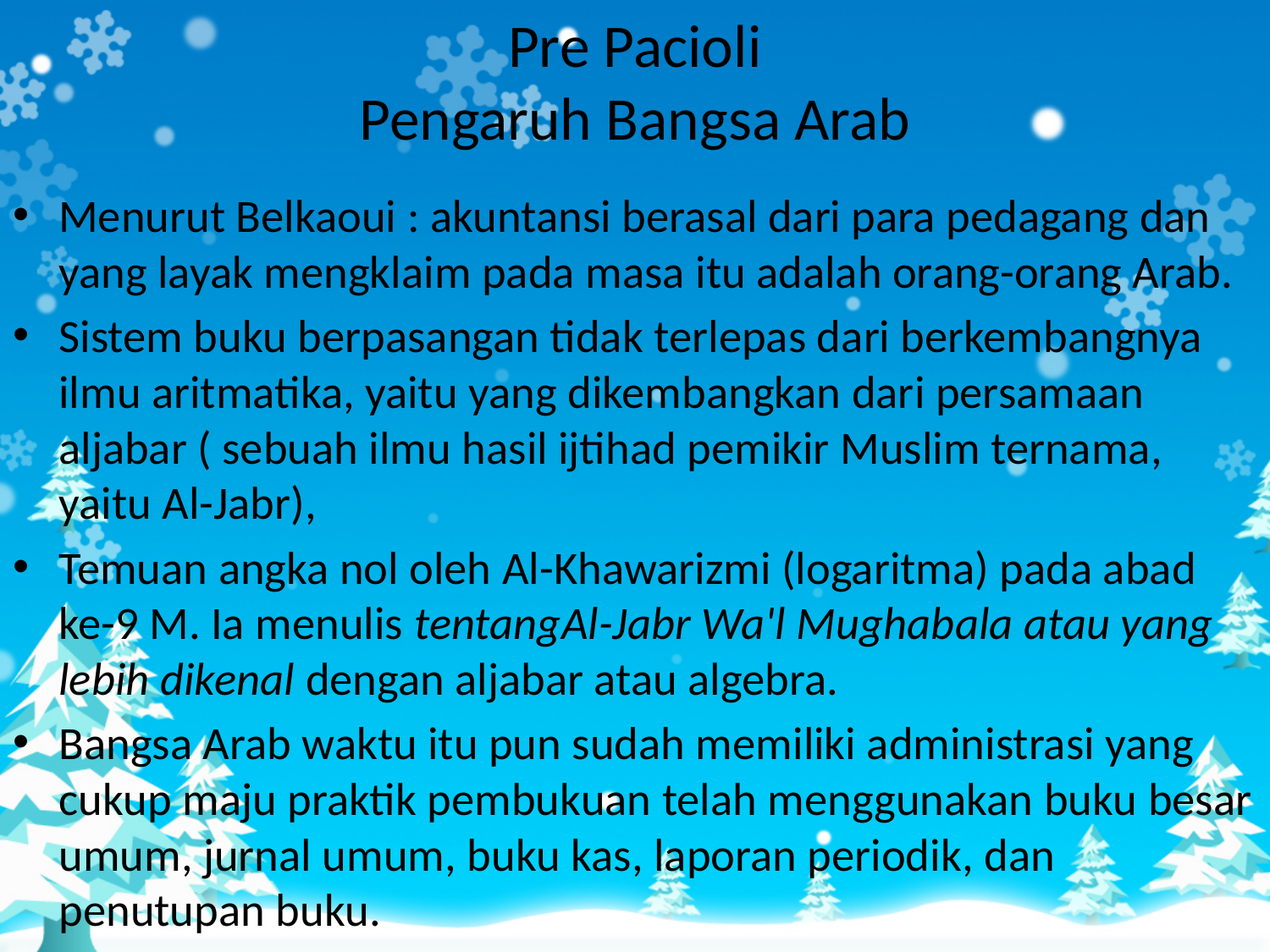

# Pre Pacioli Pengaruh Bangsa Arab
Menurut Belkaoui : akuntansi berasal dari para pedagang dan yang layak mengklaim pada masa itu adalah orang-orang Arab.
Sistem buku berpasangan tidak terlepas dari berkembangnya ilmu aritmatika, yaitu yang dikembangkan dari persamaan aljabar ( sebuah ilmu hasil ijtihad pemikir Muslim ternama, yaitu Al-Jabr),
Temuan angka nol oleh Al-Khawarizmi (logaritma) pada abad ke-9 M. Ia menulis tentangAl-Jabr Wa'l Mughabala atau yang lebih dikenal dengan aljabar atau algebra.
Bangsa Arab waktu itu pun sudah memiliki administrasi yang cukup maju praktik pembukuan telah menggunakan buku besar umum, jurnal umum, buku kas, laporan periodik, dan penutupan buku.